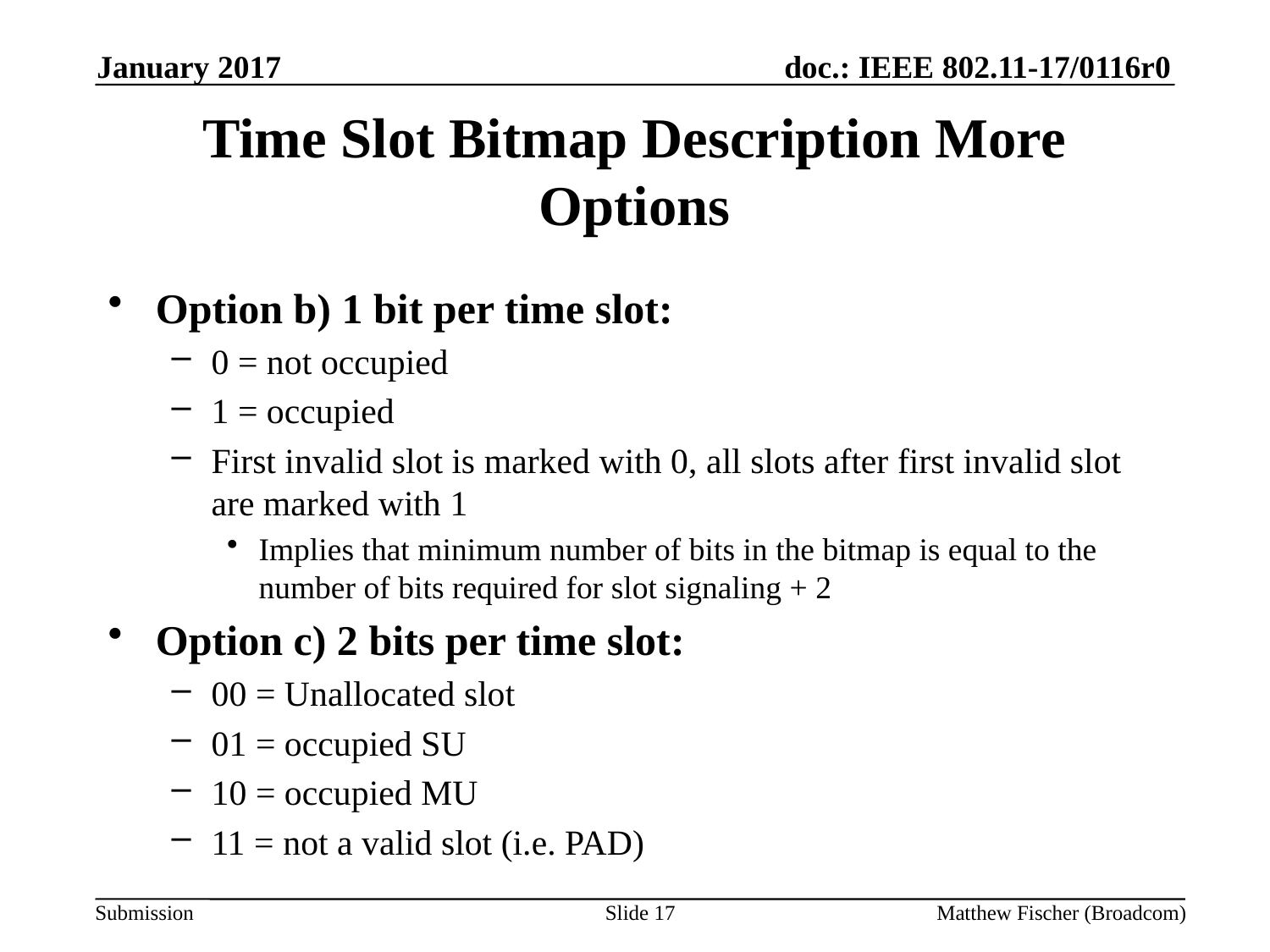

January 2017
# Time Slot Bitmap Description More Options
Option b) 1 bit per time slot:
0 = not occupied
1 = occupied
First invalid slot is marked with 0, all slots after first invalid slot are marked with 1
Implies that minimum number of bits in the bitmap is equal to the number of bits required for slot signaling + 2
Option c) 2 bits per time slot:
00 = Unallocated slot
01 = occupied SU
10 = occupied MU
11 = not a valid slot (i.e. PAD)
Slide 17
Matthew Fischer (Broadcom)